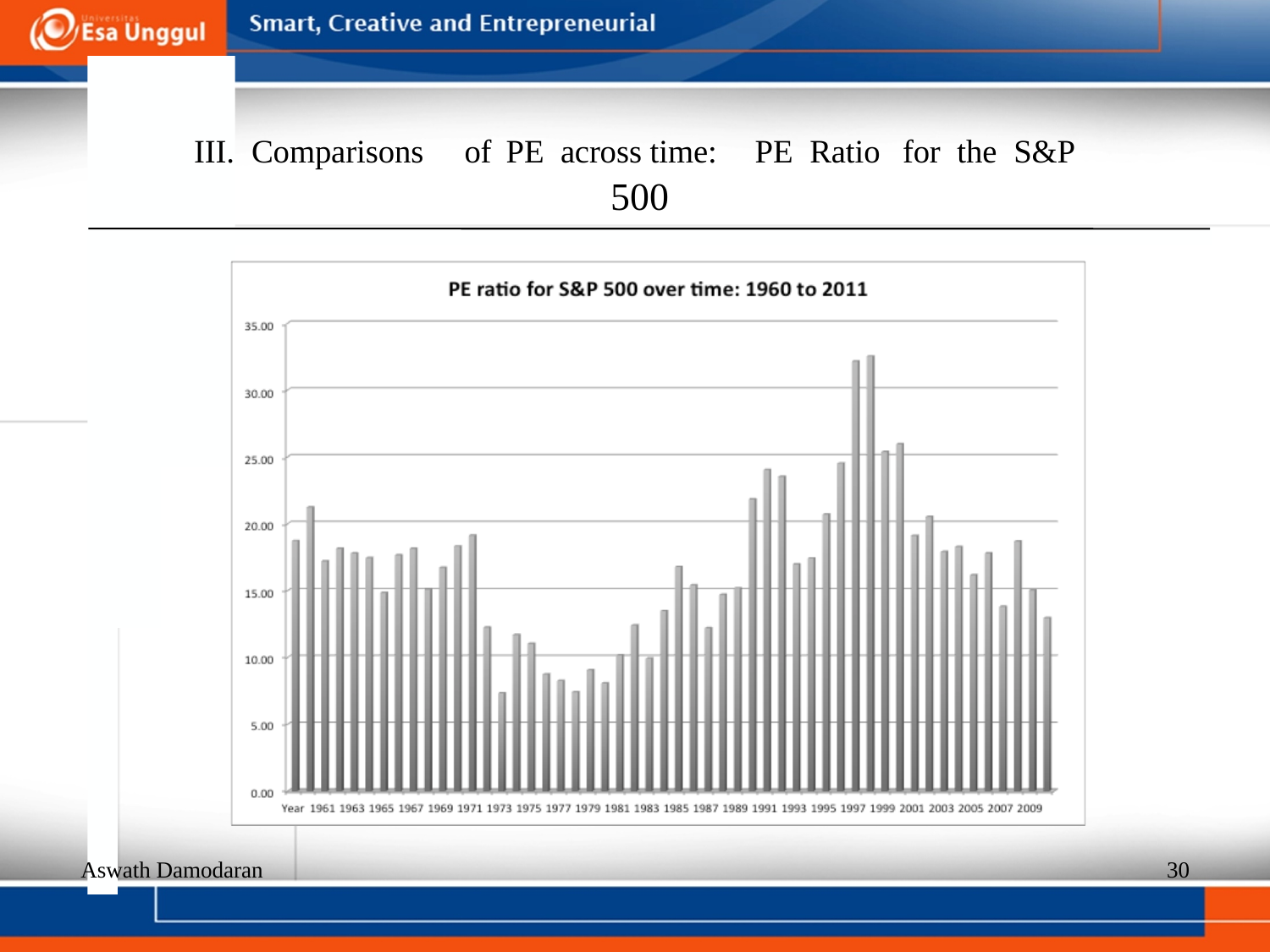

III.
Comparisons
of
PE
across time:
500
PE
Ratio
for
the
S&P

Aswath Damodaran
30